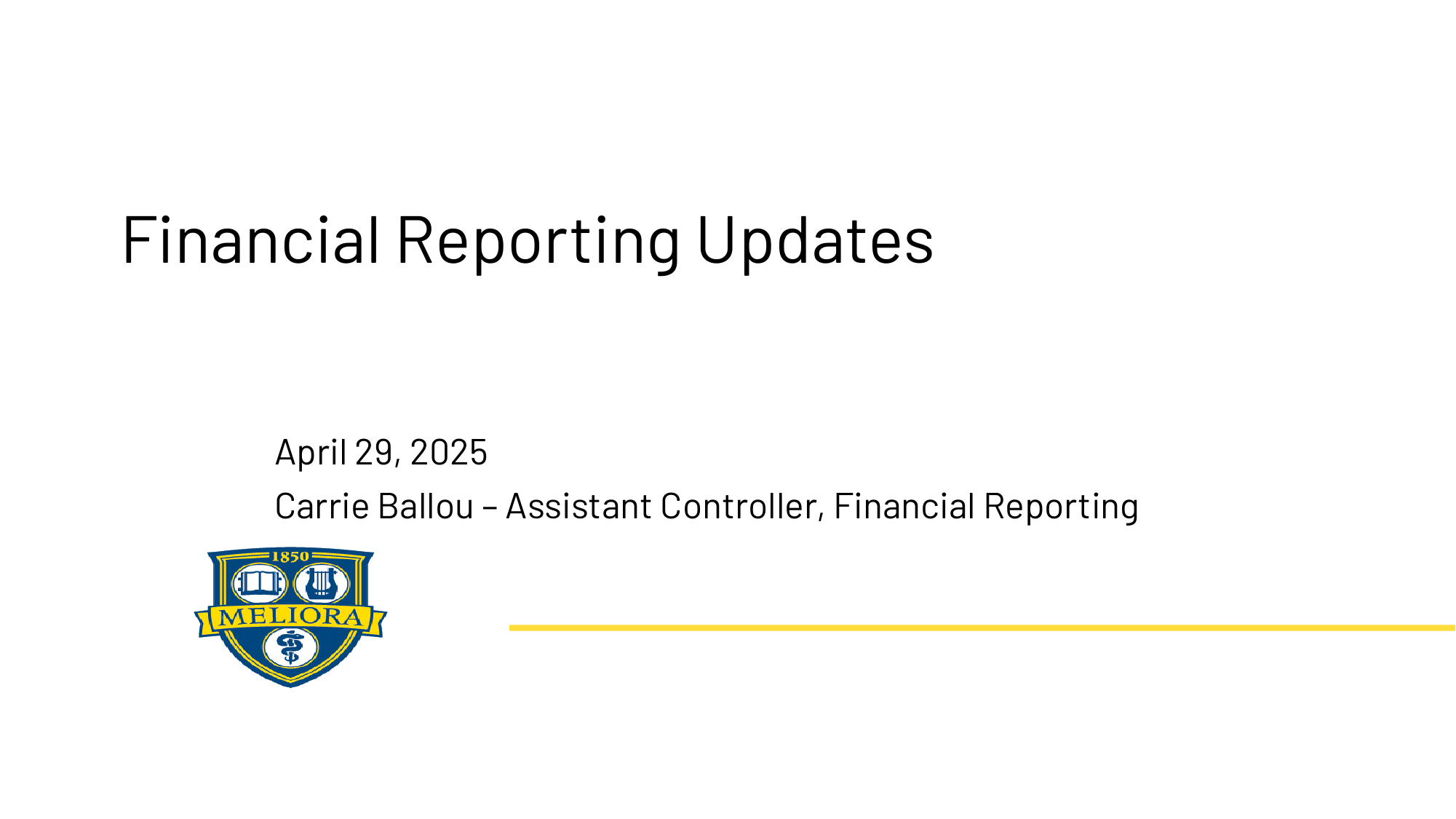

Financial Reporting Updates
April 29, 2025
Carrie Ballou – Assistant Controller, Financial Reporting